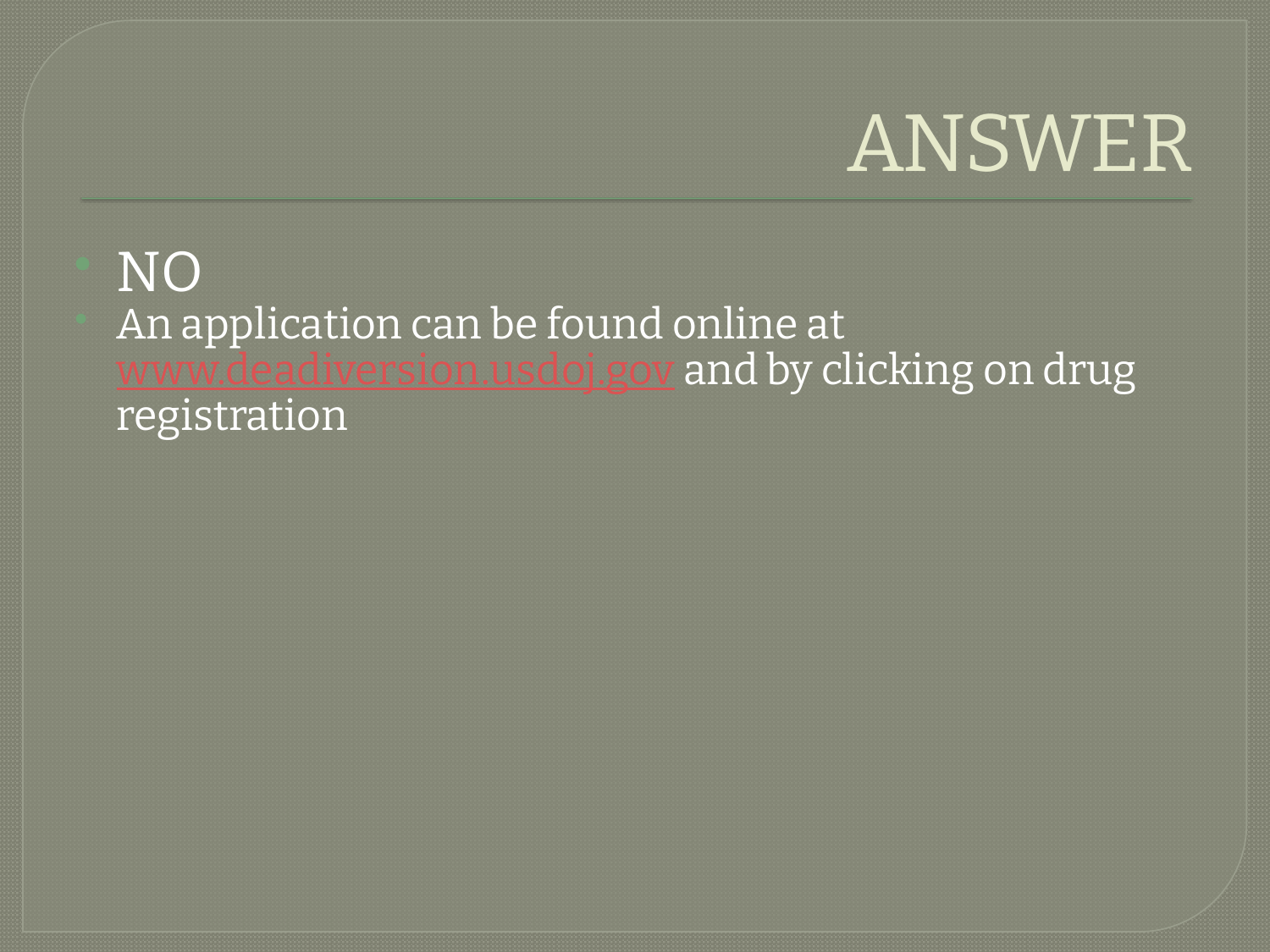

# ANSWER
NO
An application can be found online at www.deadiversion.usdoj.gov and by clicking on drug registration